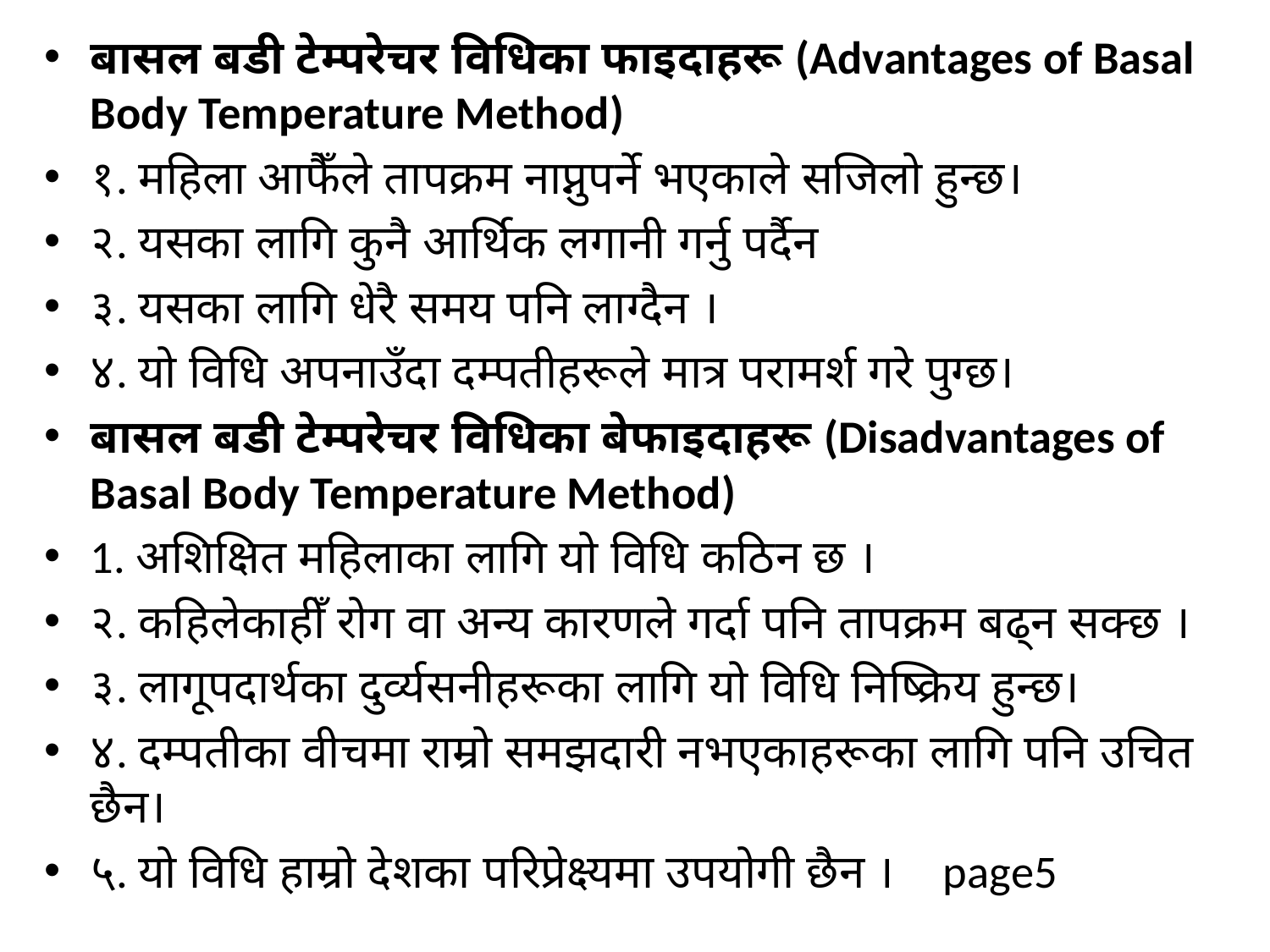

बासल बडी टेम्परेचर विधिका फाइदाहरू (Advantages of Basal Body Temperature Method)
१. महिला आफैँले तापक्रम नाप्नुपर्ने भएकाले सजिलो हुन्छ।
२. यसका लागि कुनै आर्थिक लगानी गर्नु पर्दैन
३. यसका लागि धेरै समय पनि लाग्दैन ।
४. यो विधि अपनाउँदा दम्पतीहरूले मात्र परामर्श गरे पुग्छ।
बासल बडी टेम्परेचर विधिका बेफाइदाहरू (Disadvantages of Basal Body Temperature Method)
1. अशिक्षित महिलाका लागि यो विधि कठिन छ ।
२. कहिलेकाहीँ रोग वा अन्य कारणले गर्दा पनि तापक्रम बढ्न सक्छ ।
३. लागूपदार्थका दुर्व्यसनीहरूका लागि यो विधि निष्क्रिय हुन्छ।
४. दम्पतीका वीचमा राम्रो समझदारी नभएकाहरूका लागि पनि उचित छैन।
५. यो विधि हाम्रो देशका परिप्रेक्ष्यमा उपयोगी छैन ।    page5